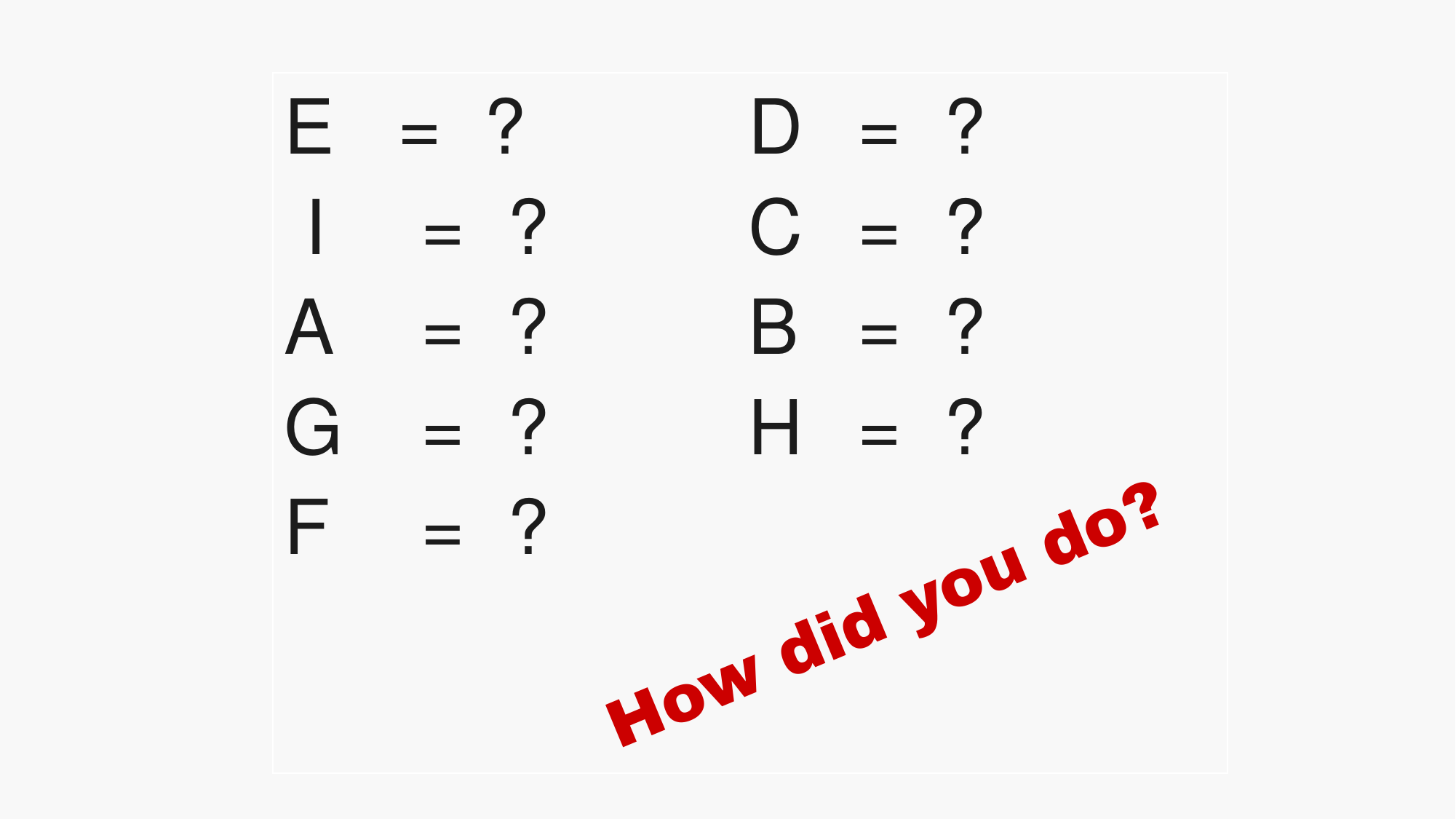

E   =  ? 		D	=  ?
 I	=  ?	 	C	=  ?
A	=  ?		B	=  ?
G	=  ? 		H	=  ?
F	=  ?
How did you do?